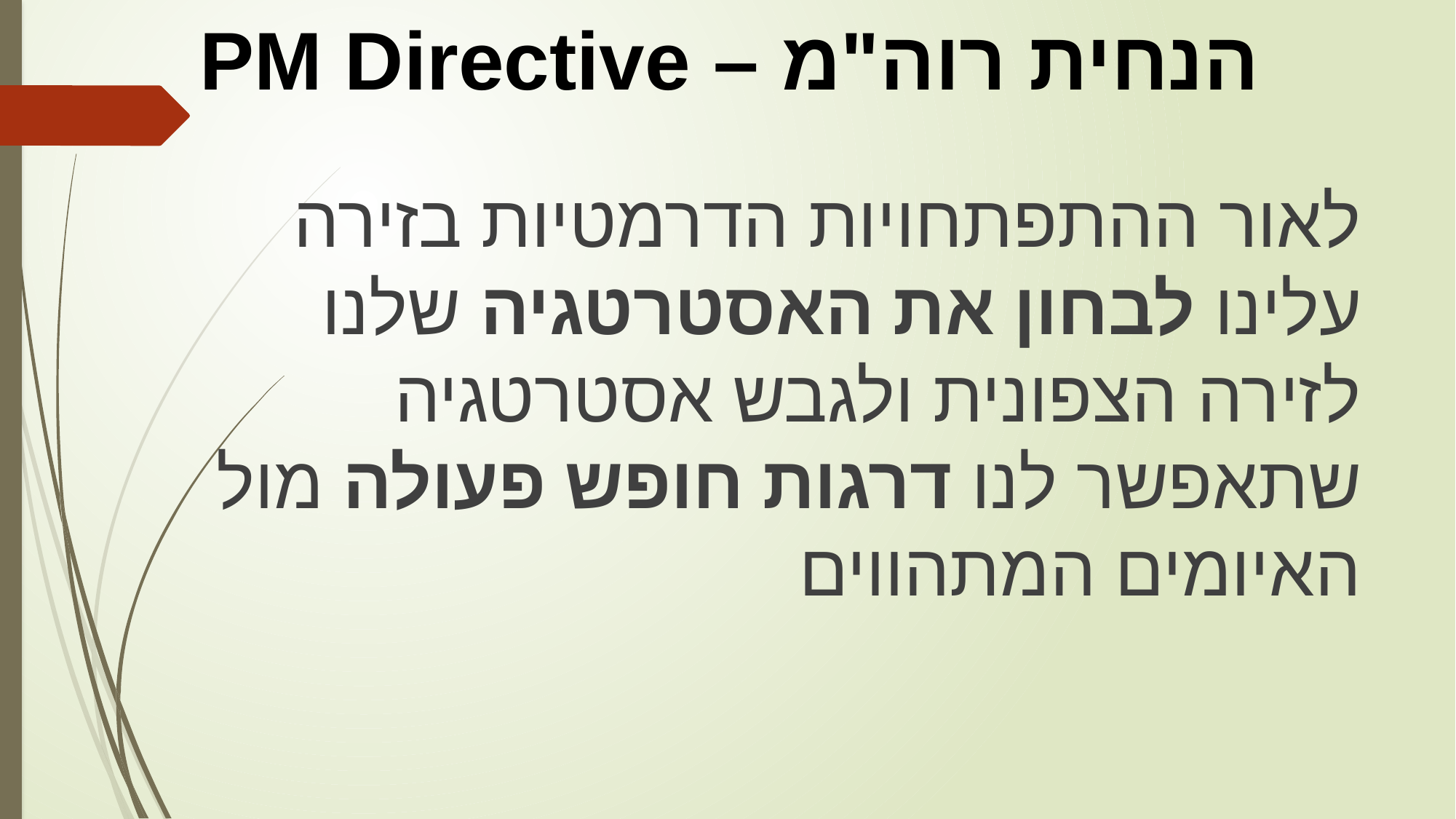

הנחית רוה"מ – PM Directive
לאור ההתפתחויות הדרמטיות בזירה עלינו לבחון את האסטרטגיה שלנו לזירה הצפונית ולגבש אסטרטגיה שתאפשר לנו דרגות חופש פעולה מול האיומים המתהווים